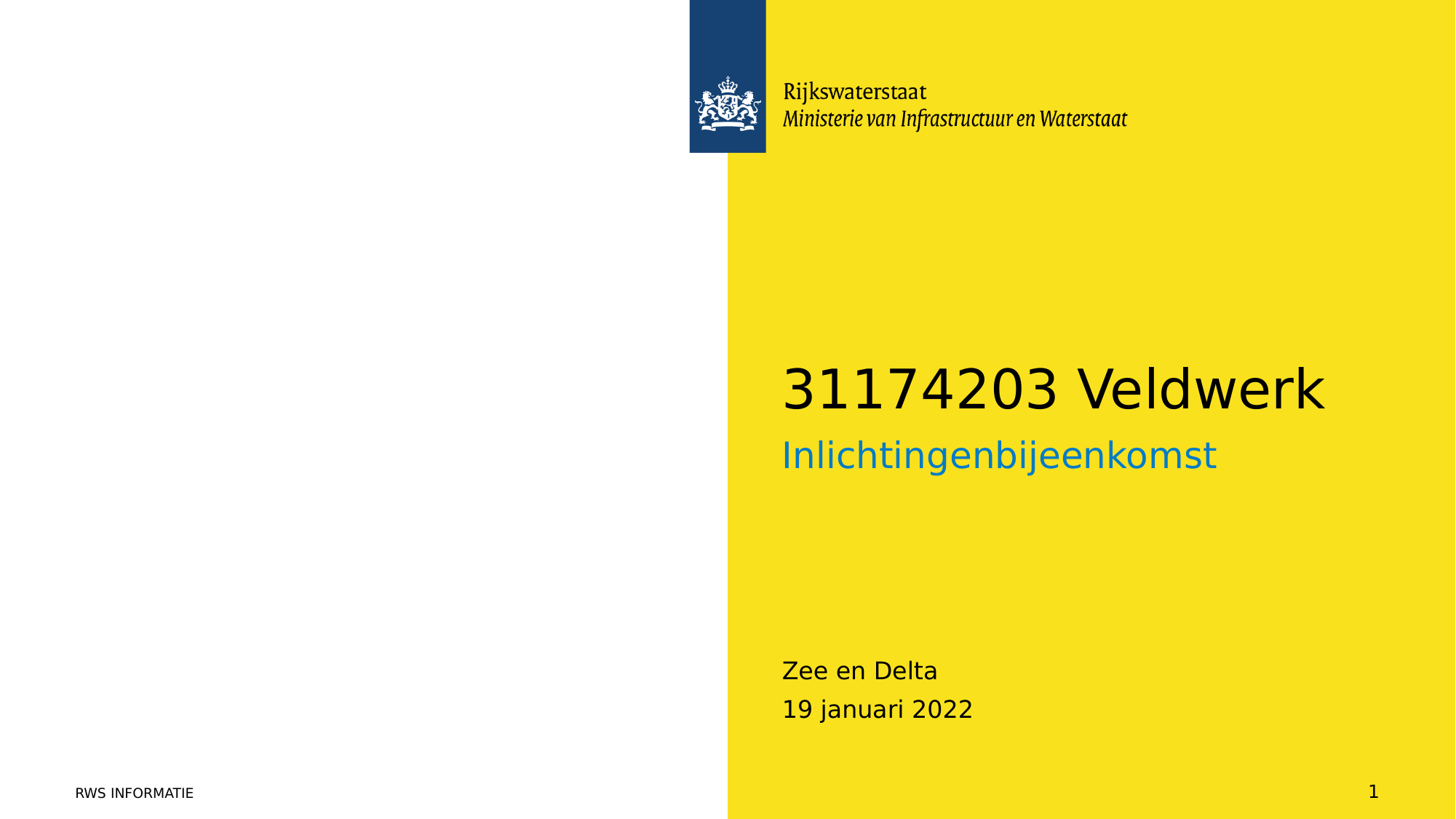

# 31174203 Veldwerk
Inlichtingenbijeenkomst
Zee en Delta
19 januari 2022
RWS Informatie
1